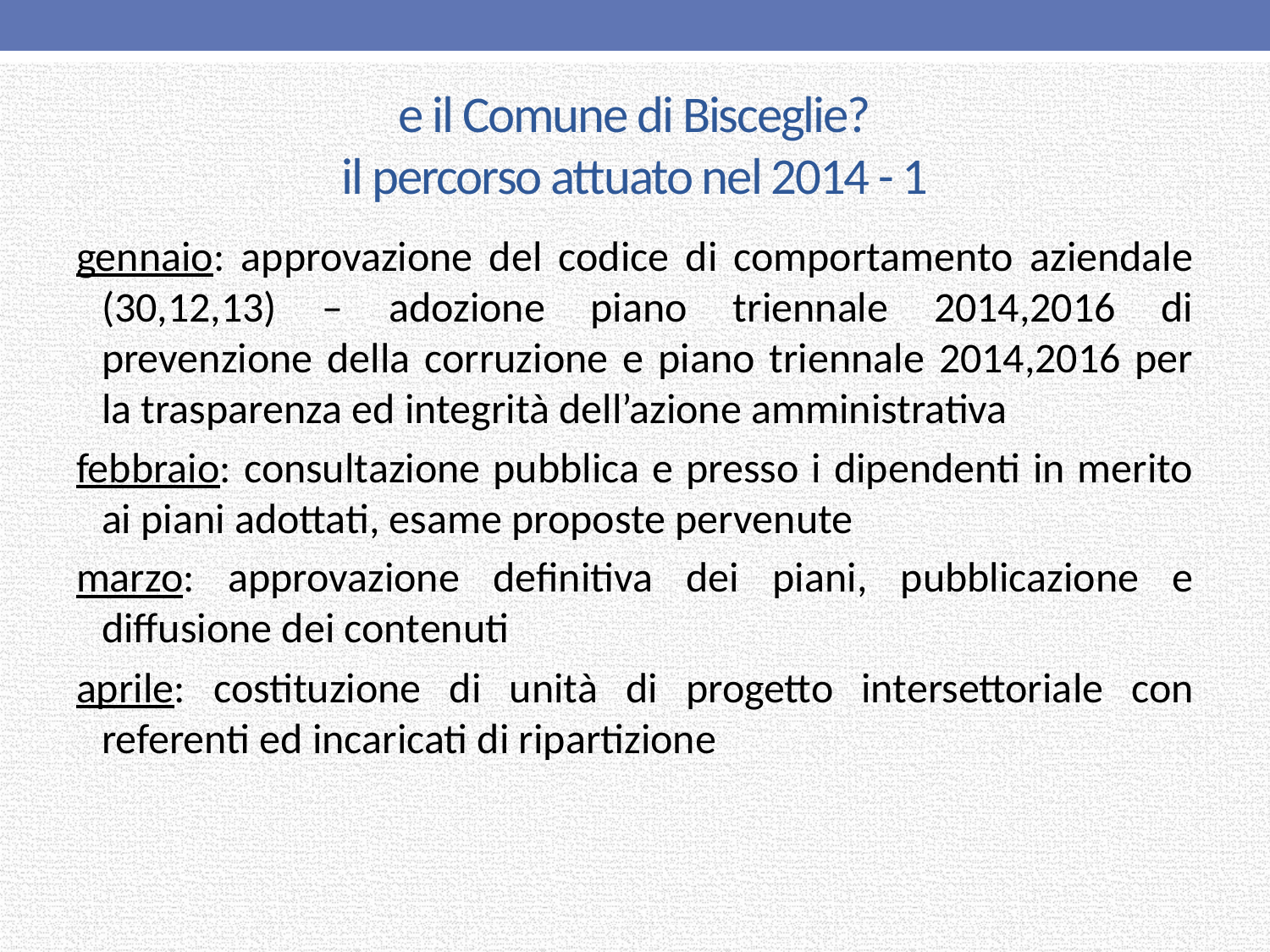

# e il Comune di Bisceglie? il percorso attuato nel 2014 - 1
gennaio: approvazione del codice di comportamento aziendale (30,12,13) – adozione piano triennale 2014,2016 di prevenzione della corruzione e piano triennale 2014,2016 per la trasparenza ed integrità dell’azione amministrativa
febbraio: consultazione pubblica e presso i dipendenti in merito ai piani adottati, esame proposte pervenute
marzo: approvazione definitiva dei piani, pubblicazione e diffusione dei contenuti
aprile: costituzione di unità di progetto intersettoriale con referenti ed incaricati di ripartizione